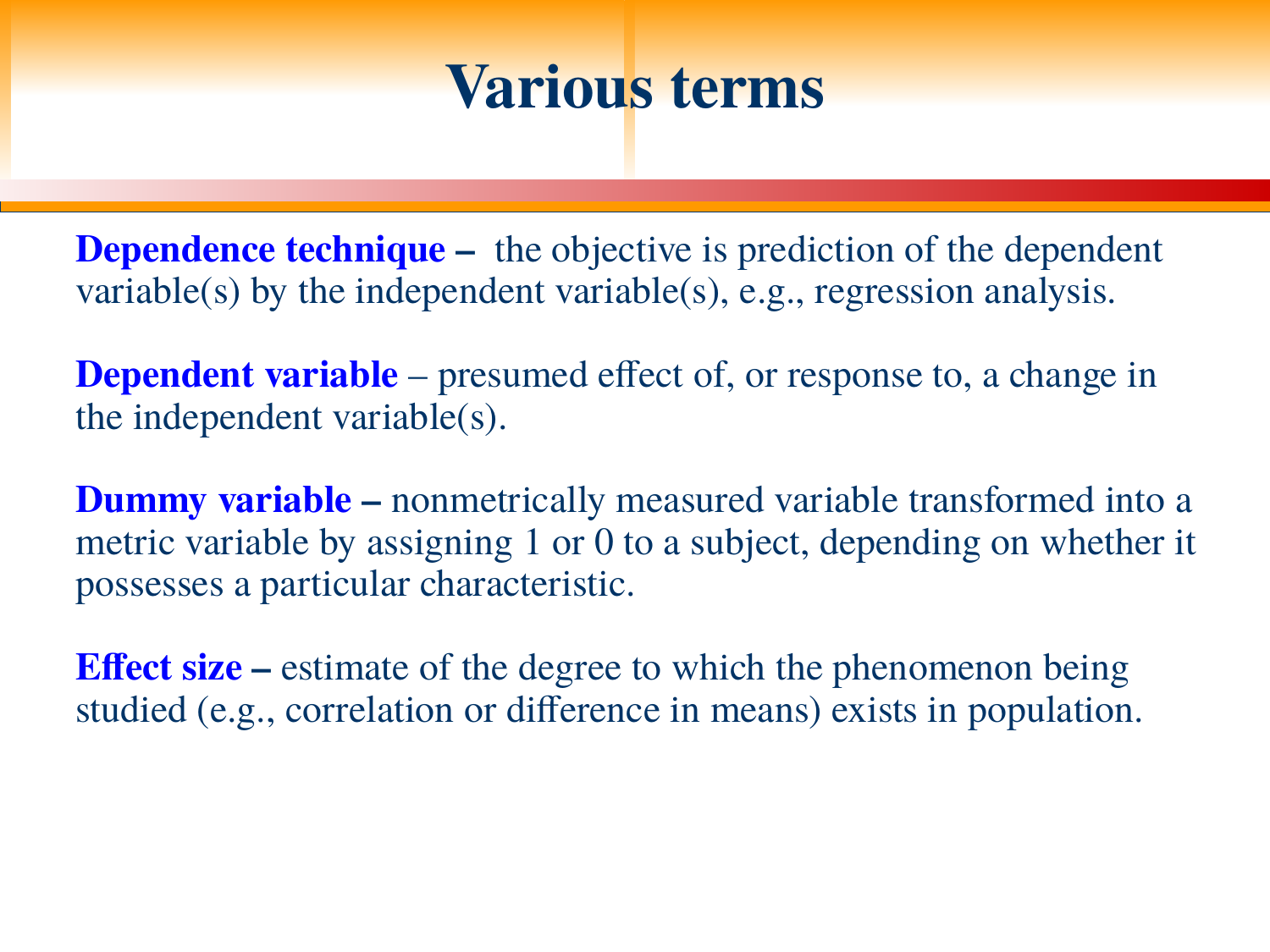

# Various terms
Dependence technique –  the objective is prediction of the dependent variable(s) by the independent variable(s), e.g., regression analysis.

Dependent variable – presumed effect of, or response to, a change in the independent variable(s).

Dummy variable – nonmetrically measured variable transformed into a metric variable by assigning 1 or 0 to a subject, depending on whether it possesses a particular characteristic.

Effect size – estimate of the degree to which the phenomenon being studied (e.g., correlation or difference in means) exists in population.
2